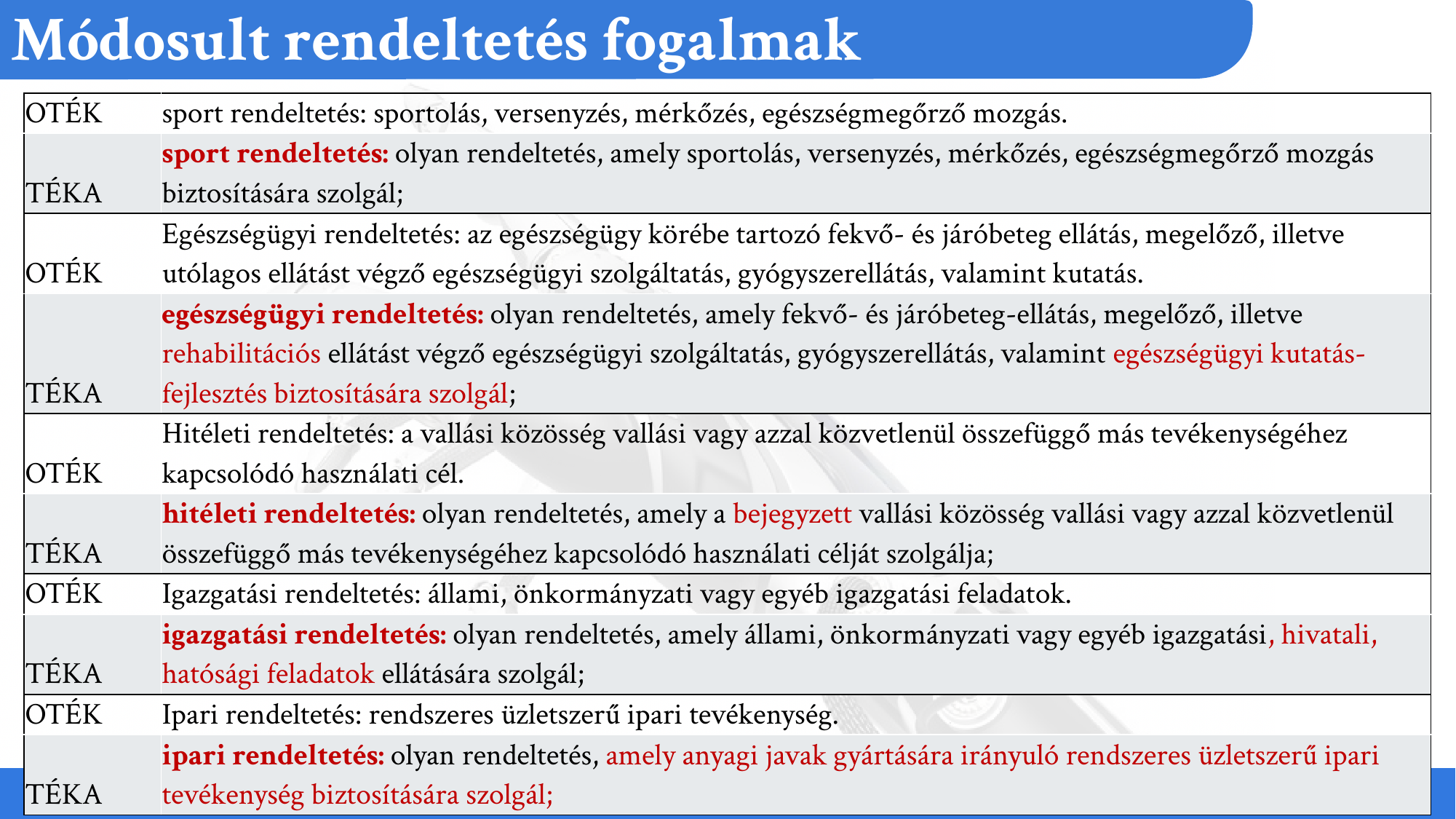

# Módosult rendeltetés fogalmak
| OTÉK | sport rendeltetés: sportolás, versenyzés, mérkőzés, egészségmegőrző mozgás. |
| --- | --- |
| TÉKA | sport rendeltetés: olyan rendeltetés, amely sportolás, versenyzés, mérkőzés, egészségmegőrző mozgás biztosítására szolgál; |
| OTÉK | Egészségügyi rendeltetés: az egészségügy körébe tartozó fekvő- és járóbeteg ellátás, megelőző, illetve utólagos ellátást végző egészségügyi szolgáltatás, gyógyszerellátás, valamint kutatás. |
| TÉKA | egészségügyi rendeltetés: olyan rendeltetés, amely fekvő- és járóbeteg-ellátás, megelőző, illetve rehabilitációs ellátást végző egészségügyi szolgáltatás, gyógyszerellátás, valamint egészségügyi kutatás-fejlesztés biztosítására szolgál; |
| OTÉK | Hitéleti rendeltetés: a vallási közösség vallási vagy azzal közvetlenül összefüggő más tevékenységéhez kapcsolódó használati cél. |
| TÉKA | hitéleti rendeltetés: olyan rendeltetés, amely a bejegyzett vallási közösség vallási vagy azzal közvetlenül összefüggő más tevékenységéhez kapcsolódó használati célját szolgálja; |
| OTÉK | Igazgatási rendeltetés: állami, önkormányzati vagy egyéb igazgatási feladatok. |
| TÉKA | igazgatási rendeltetés: olyan rendeltetés, amely állami, önkormányzati vagy egyéb igazgatási, hivatali, hatósági feladatok ellátására szolgál; |
| OTÉK | Ipari rendeltetés: rendszeres üzletszerű ipari tevékenység. |
| TÉKA | ipari rendeltetés: olyan rendeltetés, amely anyagi javak gyártására irányuló rendszeres üzletszerű ipari tevékenység biztosítására szolgál; |
VIS Complex kft - VIS Stúdió